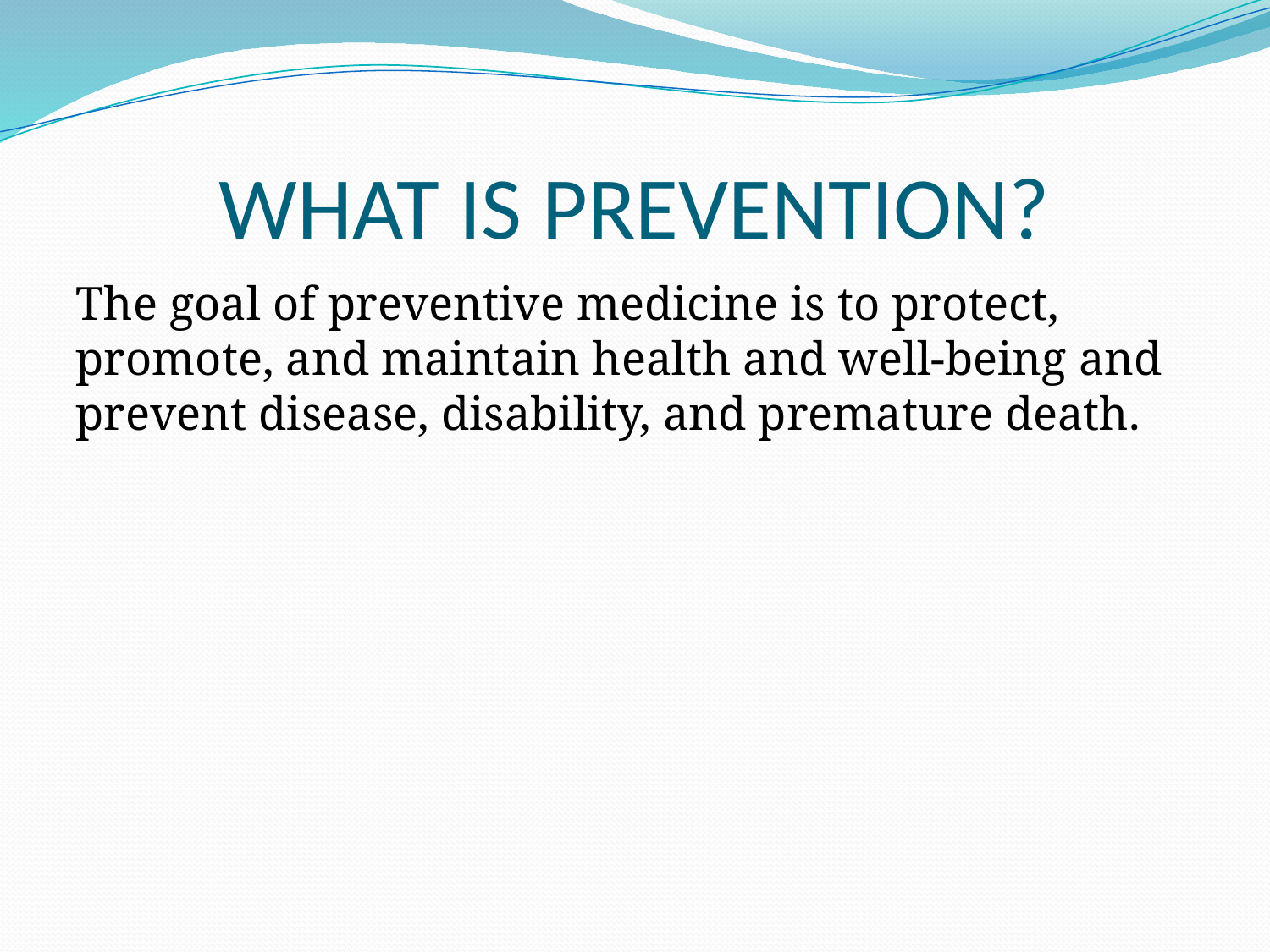

# WHAT IS PREVENTION?
The goal of preventive medicine is to protect, promote, and maintain health and well-being and prevent disease, disability, and premature death.